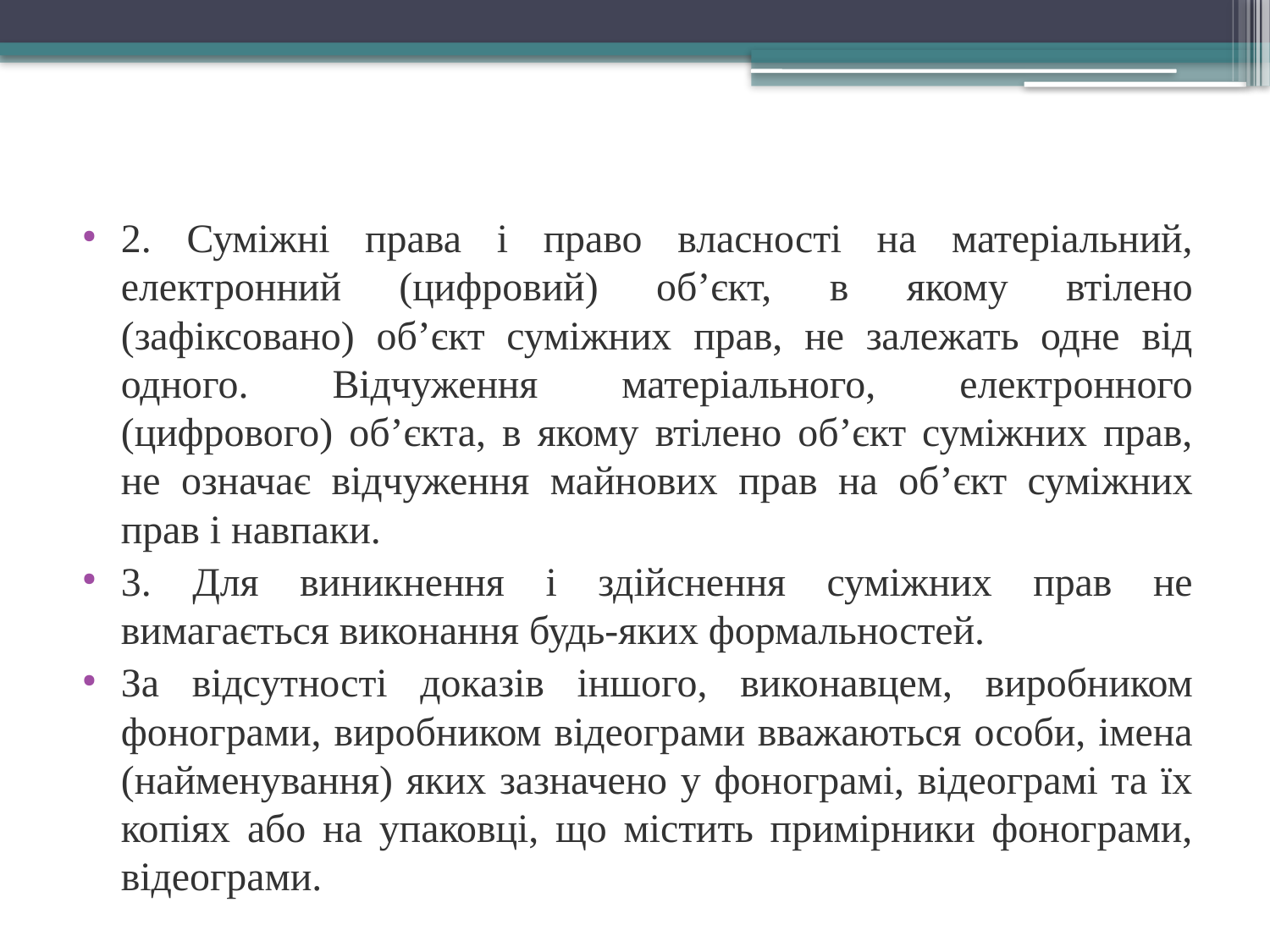

2. Суміжні права і право власності на матеріальний, електронний (цифровий) об’єкт, в якому втілено (зафіксовано) об’єкт суміжних прав, не залежать одне від одного. Відчуження матеріального, електронного (цифрового) об’єкта, в якому втілено об’єкт суміжних прав, не означає відчуження майнових прав на об’єкт суміжних прав і навпаки.
3. Для виникнення і здійснення суміжних прав не вимагається виконання будь-яких формальностей.
За відсутності доказів іншого, виконавцем, виробником фонограми, виробником відеограми вважаються особи, імена (найменування) яких зазначено у фонограмі, відеограмі та їх копіях або на упаковці, що містить примірники фонограми, відеограми.